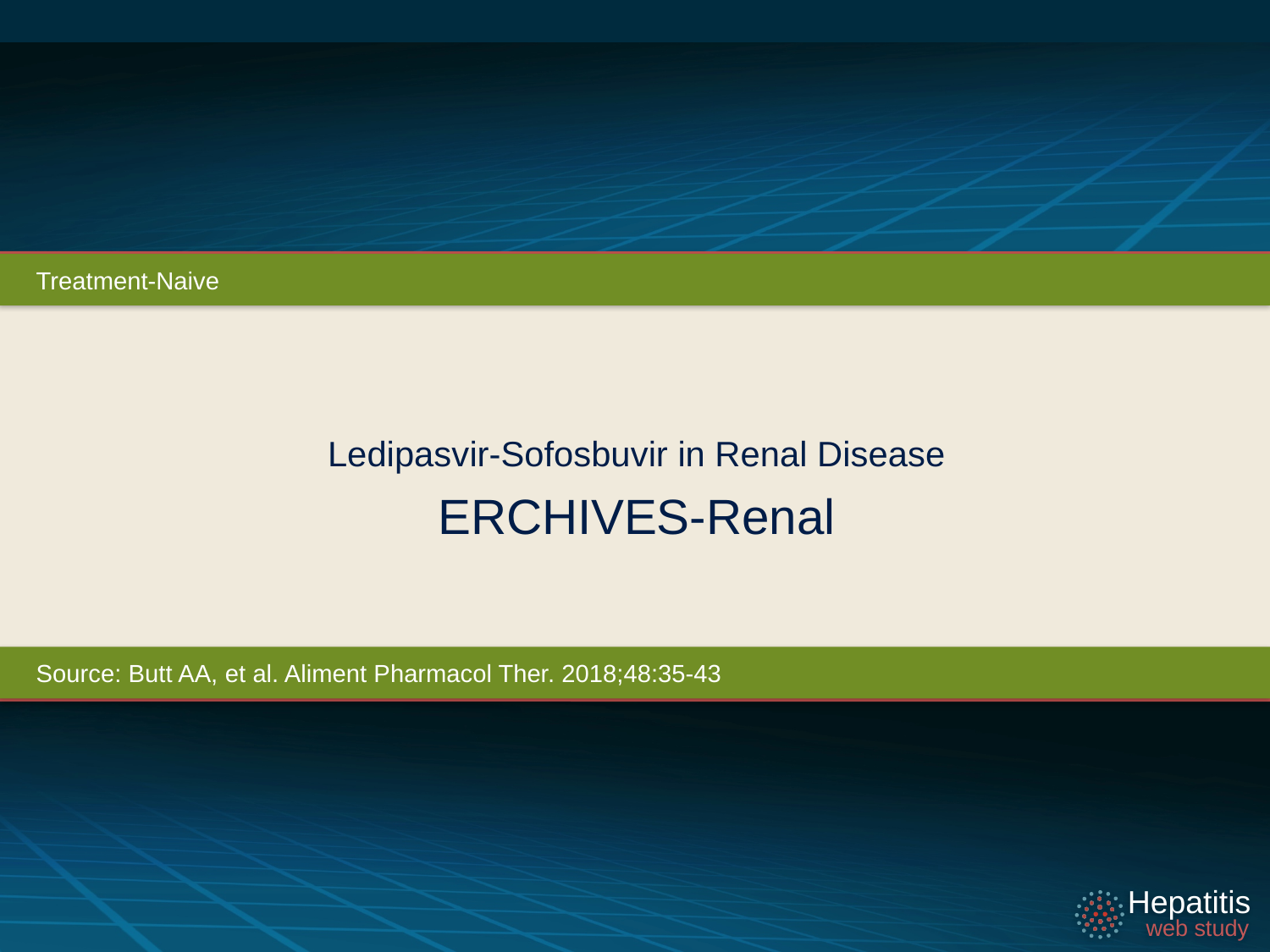

Treatment-Naive
# Ledipasvir-Sofosbuvir in Renal Disease ERCHIVES-Renal
Source: Butt AA, et al. Aliment Pharmacol Ther. 2018;48:35-43